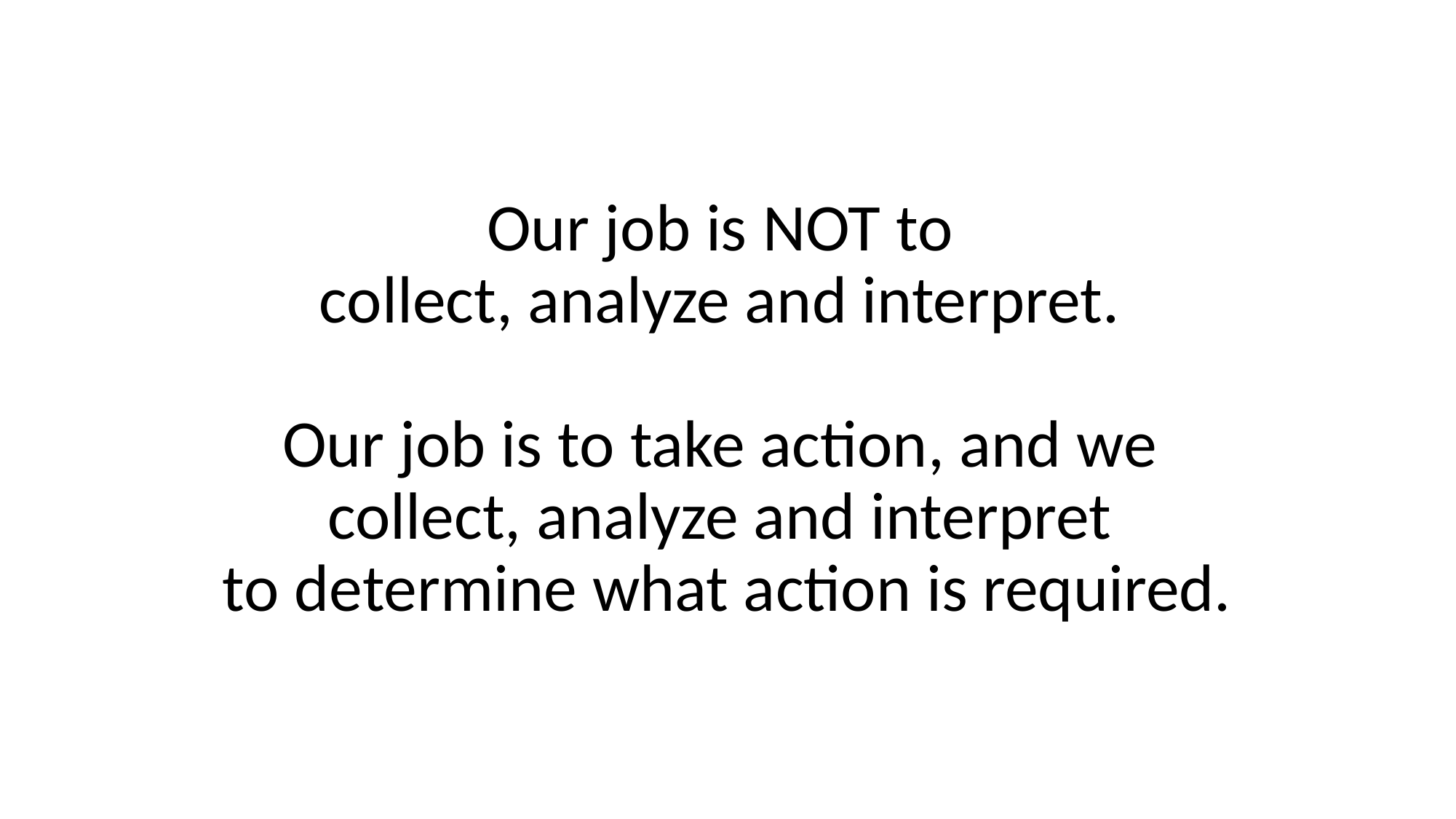

# Our job is NOT to collect, analyze and interpret. Our job is to take action, and we collect, analyze and interpret to determine what action is required.